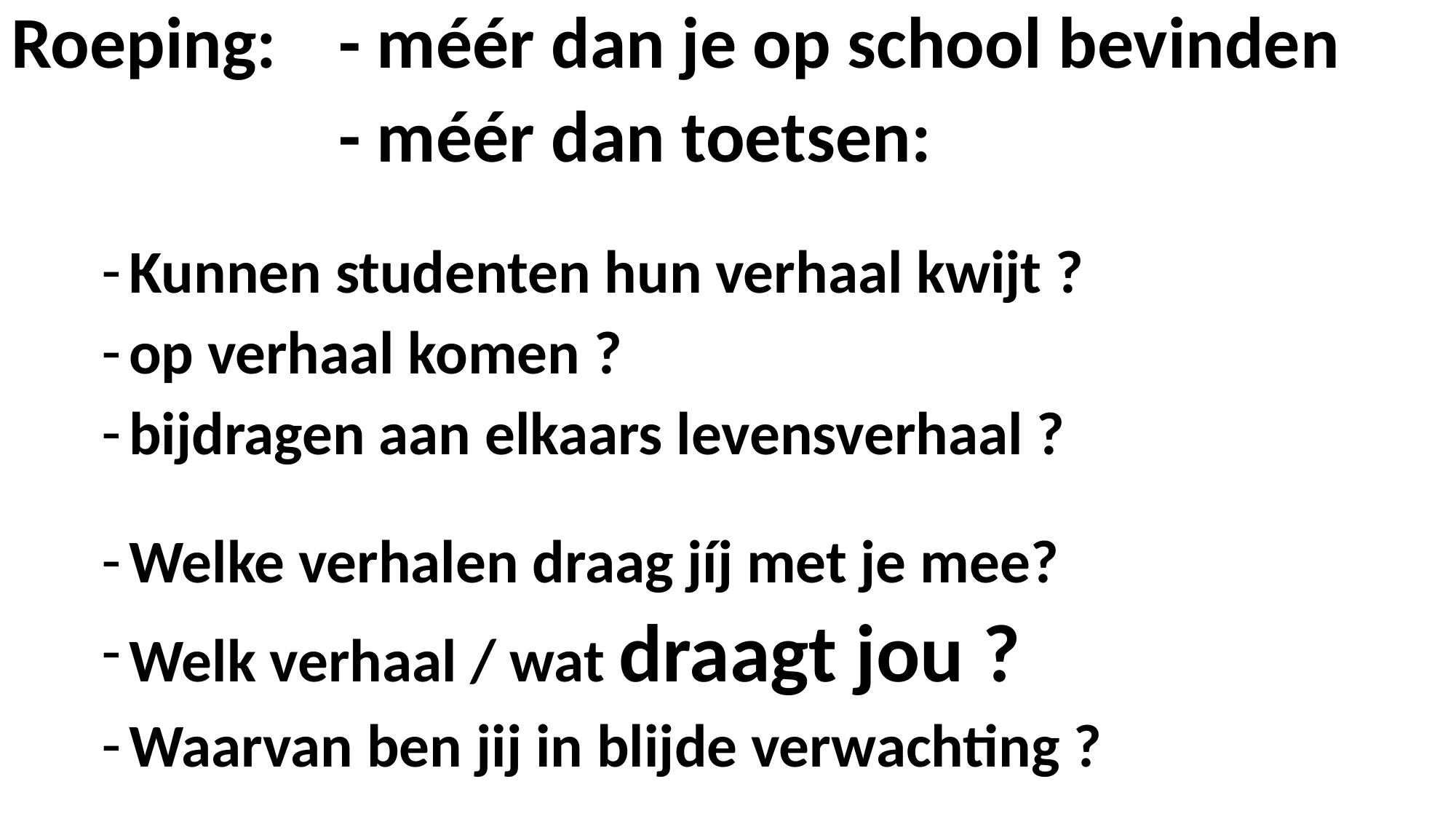

Roeping:	- méér dan je op school bevinden
			- méér dan toetsen:

Kunnen studenten hun verhaal kwijt ?
op verhaal komen ?
bijdragen aan elkaars levensverhaal ?

Welke verhalen draag jíj met je mee?
Welk verhaal / wat draagt jou ?
Waarvan ben jij in blijde verwachting ?